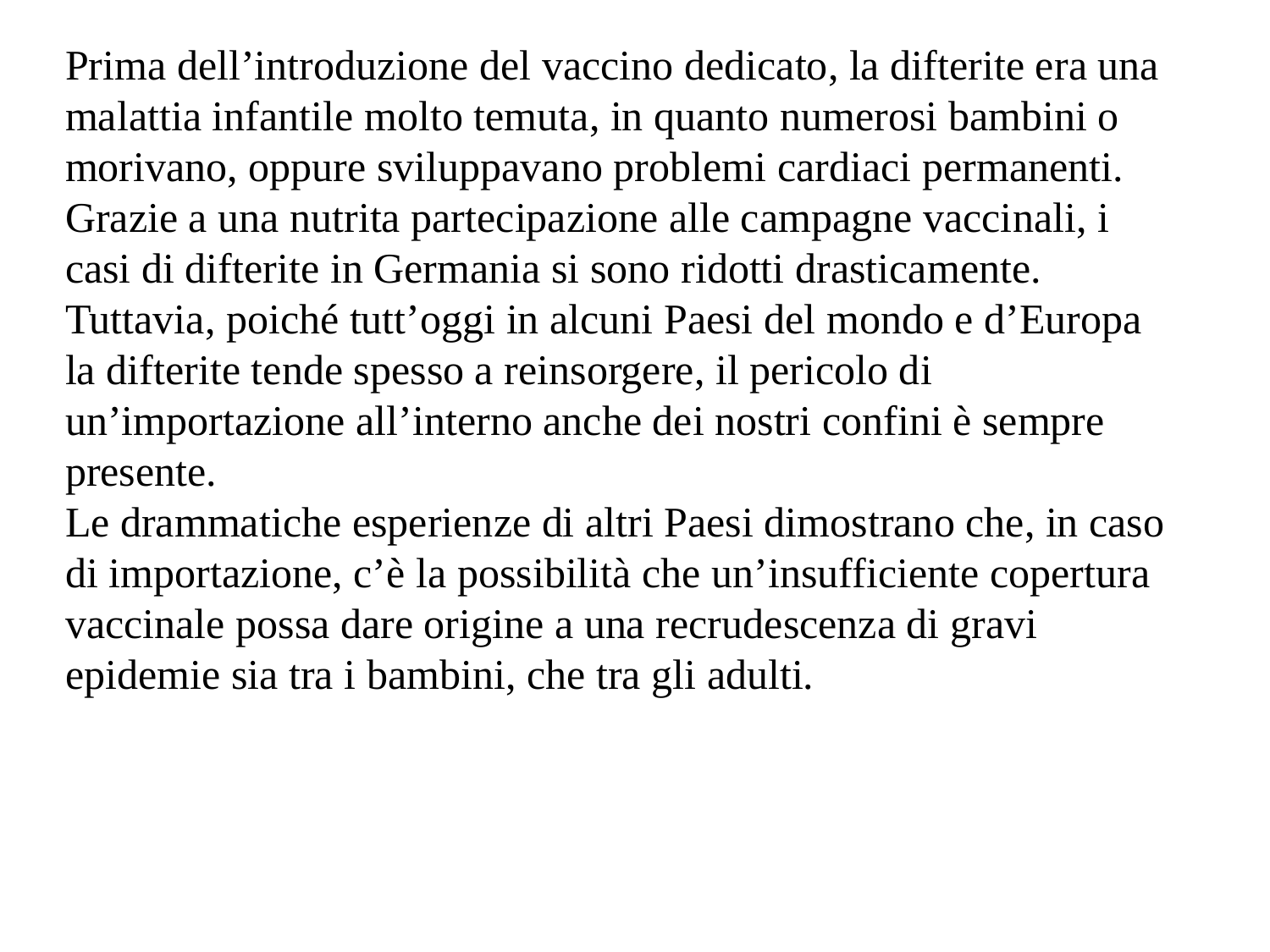

Prima dell’introduzione del vaccino dedicato, la difterite era una malattia infantile molto temuta, in quanto numerosi bambini o morivano, oppure sviluppavano problemi cardiaci permanenti. Grazie a una nutrita partecipazione alle campagne vaccinali, i casi di difterite in Germania si sono ridotti drasticamente. Tuttavia, poiché tutt’oggi in alcuni Paesi del mondo e d’Europa la difterite tende spesso a reinsorgere, il pericolo di un’importazione all’interno anche dei nostri confini è sempre presente.
Le drammatiche esperienze di altri Paesi dimostrano che, in caso di importazione, c’è la possibilità che un’insufficiente copertura vaccinale possa dare origine a una recrudescenza di gravi epidemie sia tra i bambini, che tra gli adulti.